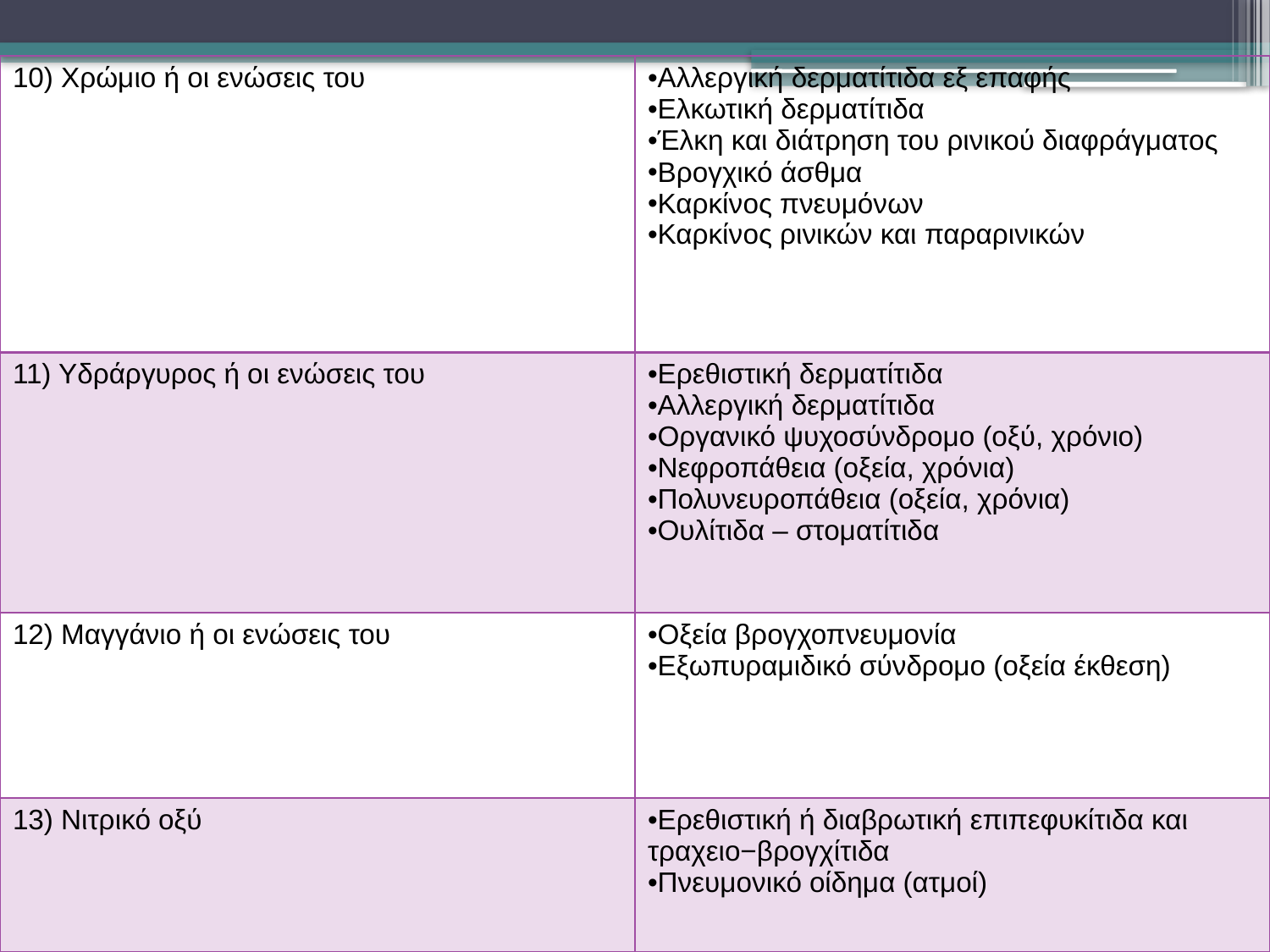

| 10) Χρώμιο ή οι ενώσεις του | Αλλεργική δερματίτιδα εξ επαφής Ελκωτική δερματίτιδα Έλκη και διάτρηση του ρινικού διαφράγματος Βρογχικό άσθμα Καρκίνος πνευμόνων Καρκίνος ρινικών και παραρινικών |
| --- | --- |
| 11) Υδράργυρος ή οι ενώσεις του | Ερεθιστική δερματίτιδα Αλλεργική δερματίτιδα Οργανικό ψυχοσύνδρομο (οξύ, χρόνιο) Νεφροπάθεια (οξεία, χρόνια) Πολυνευροπάθεια (οξεία, χρόνια) Ουλίτιδα – στοματίτιδα |
| 12) Μαγγάνιο ή οι ενώσεις του | Οξεία βρογχοπνευμονία Εξωπυραμιδικό σύνδρομο (οξεία έκθεση) |
| 13) Νιτρικό οξύ | Ερεθιστική ή διαβρωτική επιπεφυκίτιδα και τραχειο−βρογχίτιδα Πνευμονικό οίδημα (ατμοί) |